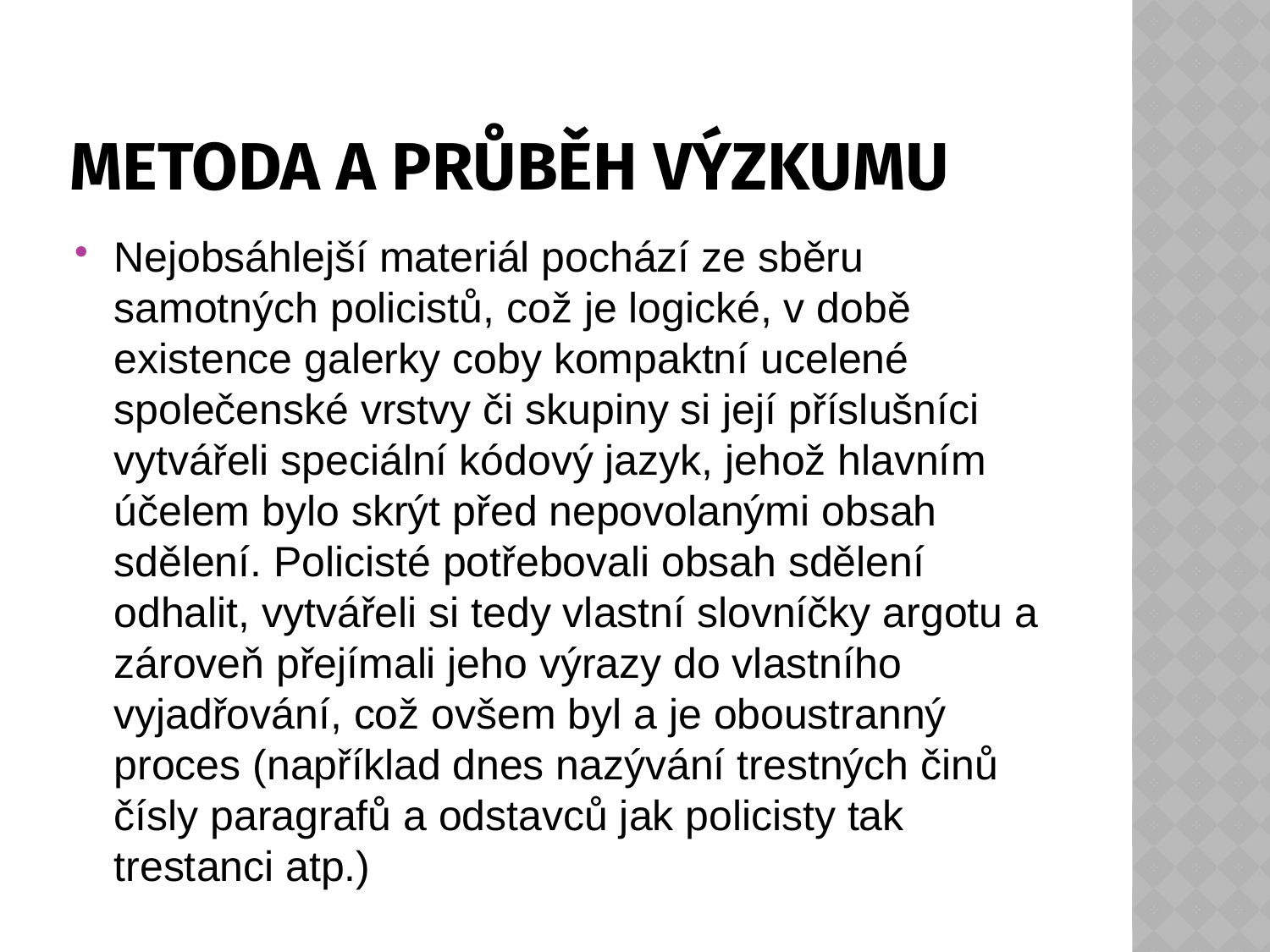

# Metoda a průběh výzkumu
Nejobsáhlejší materiál pochází ze sběru samotných policistů, což je logické, v době existence galerky coby kompaktní ucelené společenské vrstvy či skupiny si její příslušníci vytvářeli speciální kódový jazyk, jehož hlavním účelem bylo skrýt před nepovolanými obsah sdělení. Policisté potřebovali obsah sdělení odhalit, vytvářeli si tedy vlastní slovníčky argotu a zároveň přejímali jeho výrazy do vlastního vyjadřování, což ovšem byl a je oboustranný proces (například dnes nazývání trestných činů čísly paragrafů a odstavců jak policisty tak trestanci atp.)